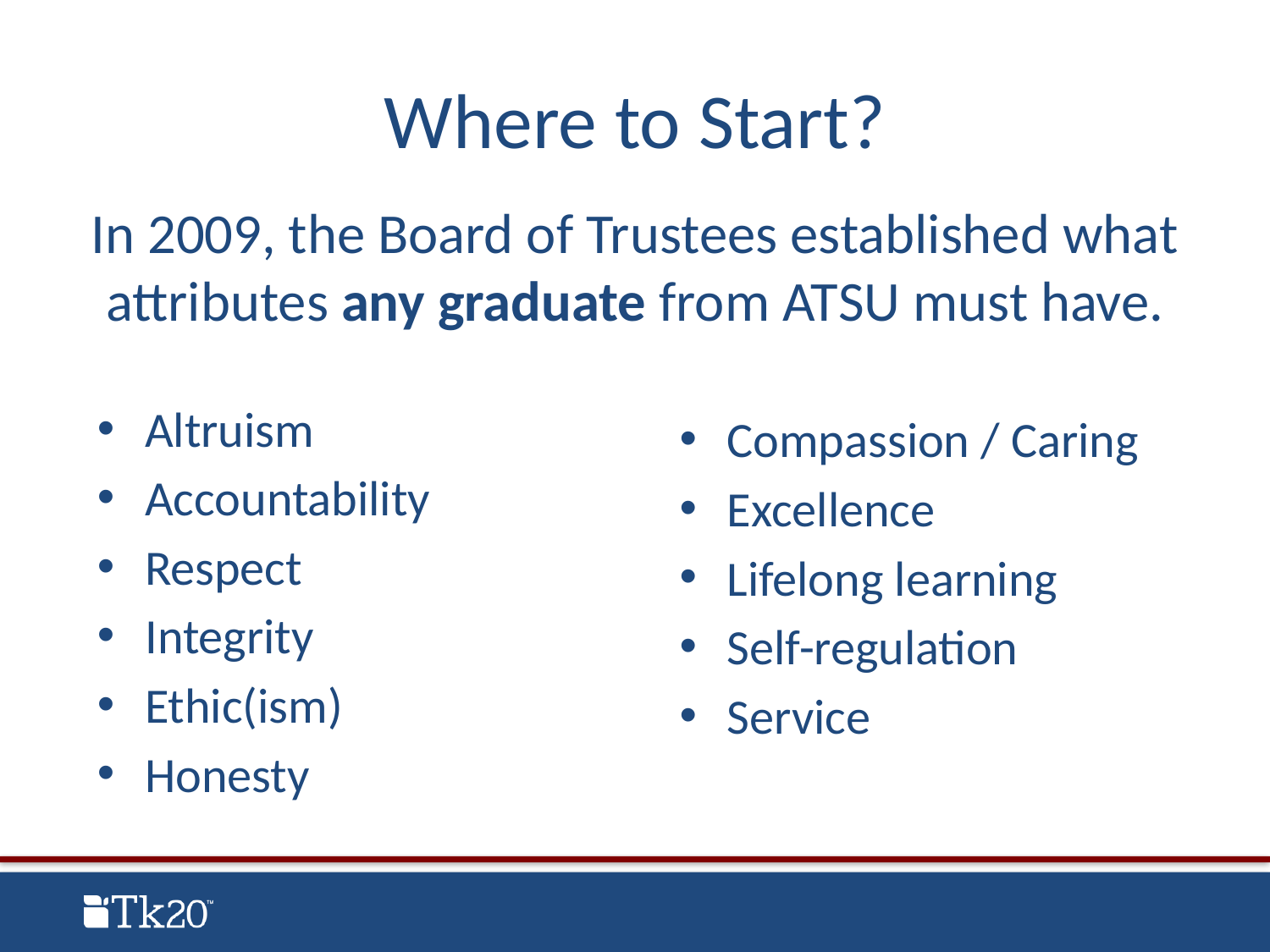

# Where to Start?
In 2009, the Board of Trustees established what attributes any graduate from ATSU must have.

Altruism
Accountability
Respect
Integrity
Ethic(ism)
Honesty

Compassion / Caring
Excellence
Lifelong learning
Self-regulation
Service